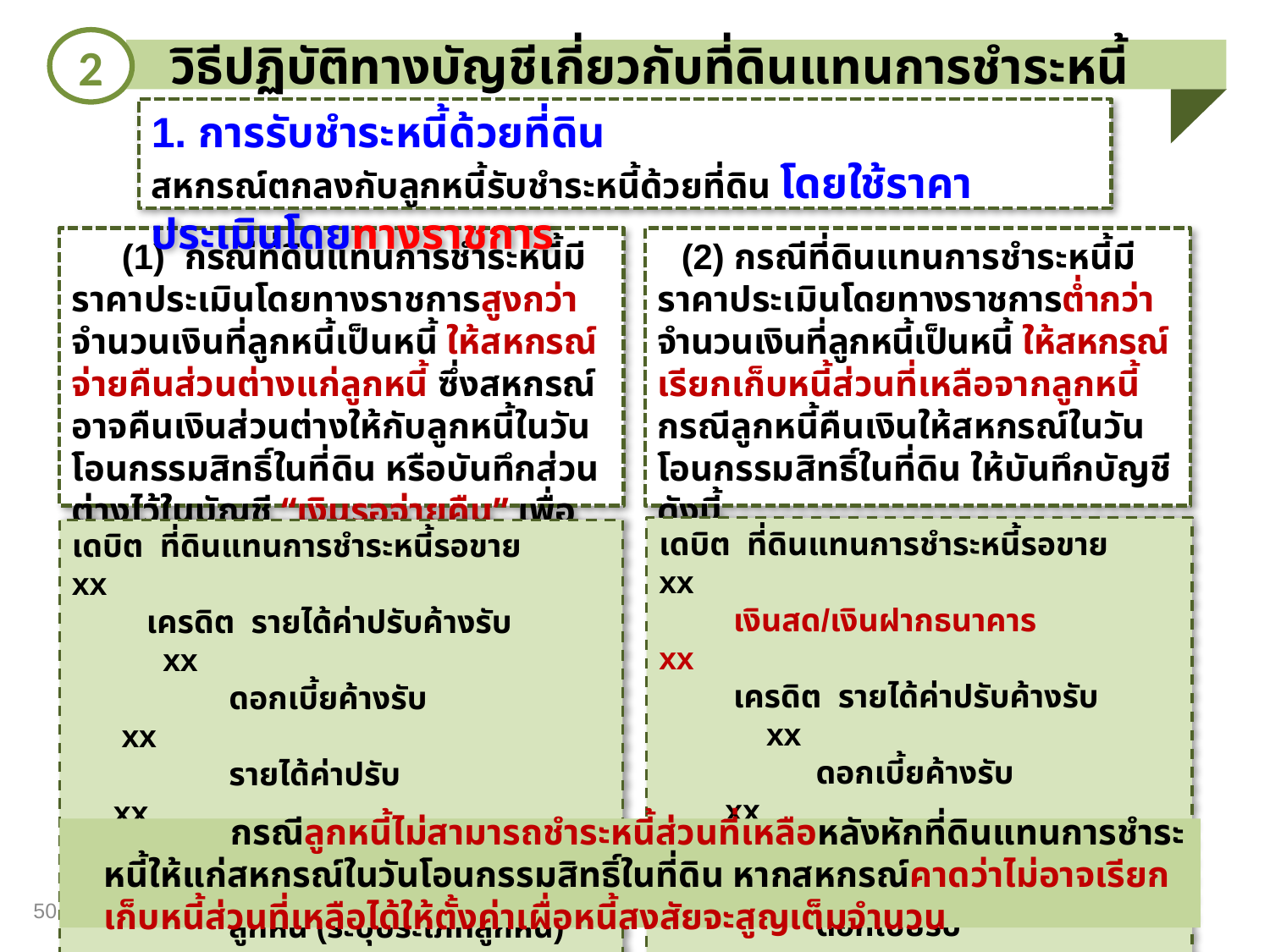

2
วิธีปฏิบัติทางบัญชีเกี่ยวกับที่ดินแทนการชำระหนี้

1. การรับชำระหนี้ด้วยที่ดิน
สหกรณ์ตกลงกับลูกหนี้รับชำระหนี้ด้วยที่ดิน โดยใช้ราคาประเมินโดยทางราชการ

(1)  กรณีที่ดินแทนการชำระหนี้มีราคาประเมินโดยทางราชการสูงกว่าจำนวนเงินที่ลูกหนี้เป็นหนี้ ให้สหกรณ์จ่ายคืนส่วนต่างแก่ลูกหนี้ ซึ่งสหกรณ์อาจคืนเงินส่วนต่างให้กับลูกหนี้ในวันโอนกรรมสิทธิ์ในที่ดิน หรือบันทึกส่วนต่างไว้ในบัญชี “เงินรอจ่ายคืน” เพื่อคืนเงินให้ลูกหนี้ต่อไป โดยบันทึกบัญชี ดังนี้

(2) กรณีที่ดินแทนการชำระหนี้มีราคาประเมินโดยทางราชการต่ำกว่าจำนวนเงินที่ลูกหนี้เป็นหนี้ ให้สหกรณ์เรียกเก็บหนี้ส่วนที่เหลือจากลูกหนี้  กรณีลูกหนี้คืนเงินให้สหกรณ์ในวันโอนกรรมสิทธิ์ในที่ดิน ให้บันทึกบัญชี ดังนี้
เดบิต  ที่ดินแทนการชำระหนี้รอขาย	xx
         เงินสด/เงินฝากธนาคาร                xx
         เครดิต  รายได้ค่าปรับค้างรับ                       xx
                   ดอกเบี้ยค้างรับ                             xx
                   รายได้ค่าปรับ                               xx
                   ดอกเบี้ยรับ                                  xx
                   ลูกหนี้ (ระบุประเภทลูกหนี้)               xx
เดบิต  ที่ดินแทนการชำระหนี้รอขาย	xx
         เครดิต  รายได้ค่าปรับค้างรับ                       xx
                   ดอกเบี้ยค้างรับ                             xx
                   รายได้ค่าปรับ                               xx
                   ดอกเบี้ยรับ                                  xx
                   ลูกหนี้ (ระบุประเภทลูกหนี้)               xx
                   เงินรอจ่ายคืน/เงินสด/เงินฝากธนาคาร  xx
	กรณีลูกหนี้ไม่สามารถชำระหนี้ส่วนที่เหลือหลังหักที่ดินแทนการชำระหนี้ให้แก่สหกรณ์ในวันโอนกรรมสิทธิ์ในที่ดิน หากสหกรณ์คาดว่าไม่อาจเรียกเก็บหนี้ส่วนที่เหลือได้ให้ตั้งค่าเผื่อหนี้สงสัยจะสูญเต็มจำนวน
50